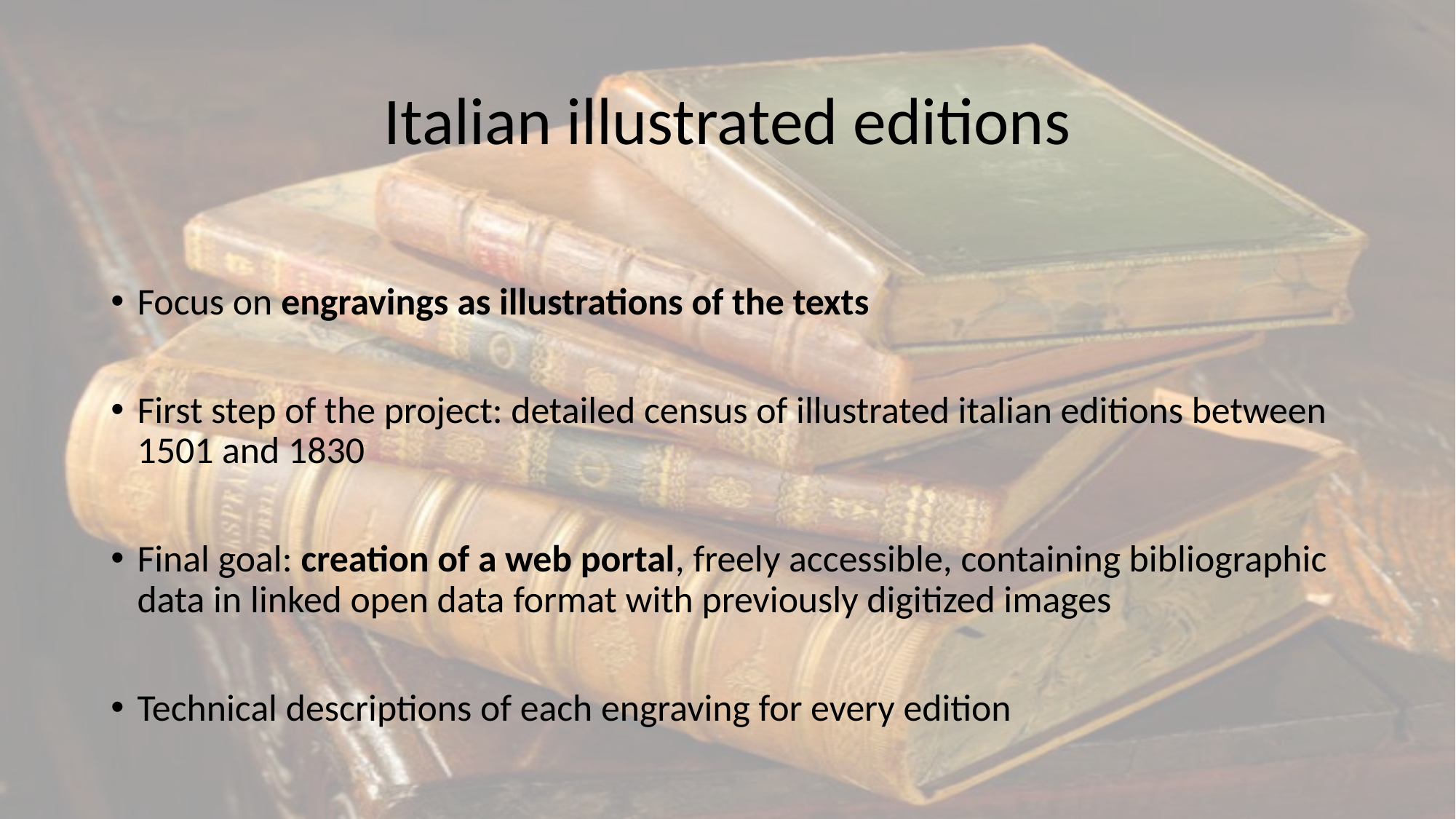

# Italian illustrated editions

Focus on engravings as illustrations of the texts

First step of the project: detailed census of illustrated italian editions between 1501 and 1830

Final goal: creation of a web portal, freely accessible, containing bibliographic data in linked open data format with previously digitized images

Technical descriptions of each engraving for every edition